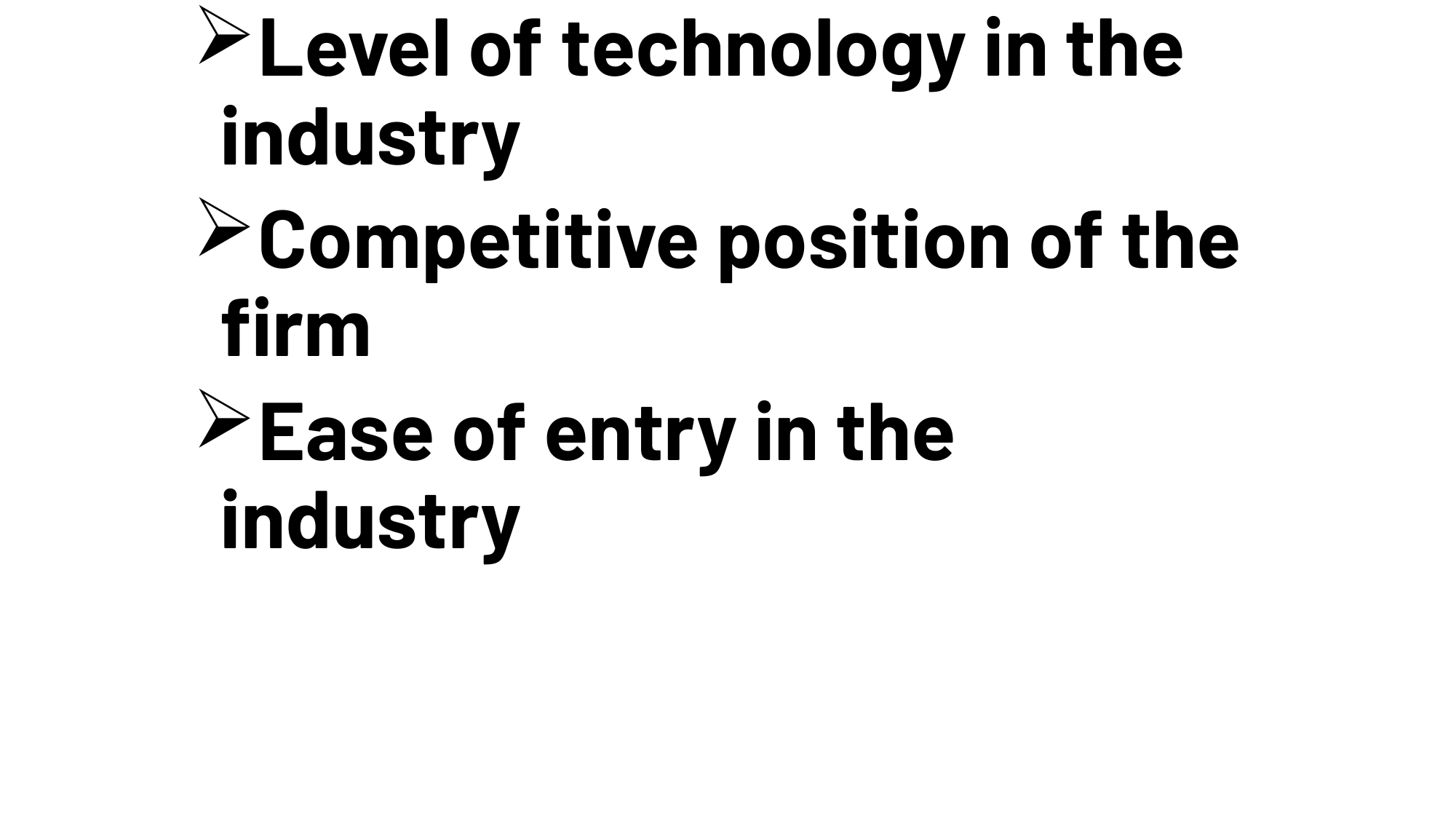

Level of technology in the industry
Competitive position of the firm
Ease of entry in the industry